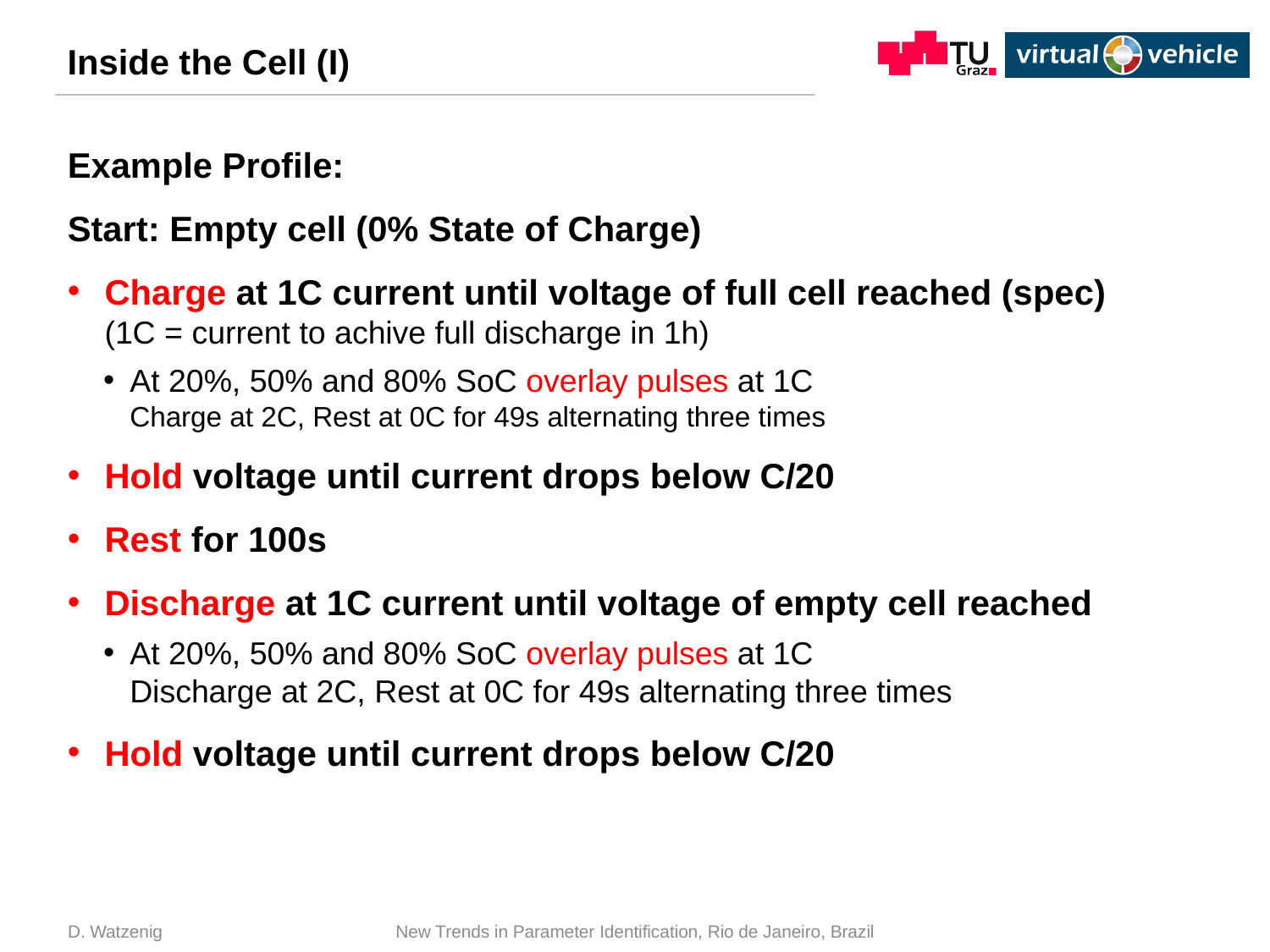

# Inside the Cell (I)
Example Profile:
Start: Empty cell (0% State of Charge)
Charge at 1C current until voltage of full cell reached (spec)
(1C = current to achive full discharge in 1h)
At 20%, 50% and 80% SoC overlay pulses at 1C
Charge at 2C, Rest at 0C for 49s alternating three times
Hold voltage until current drops below C/20
Rest for 100s
Discharge at 1C current until voltage of empty cell reached
At 20%, 50% and 80% SoC overlay pulses at 1C
Discharge at 2C, Rest at 0C for 49s alternating three times
Hold voltage until current drops below C/20
D. Watzenig
New Trends in Parameter Identification, Rio de Janeiro, Brazil